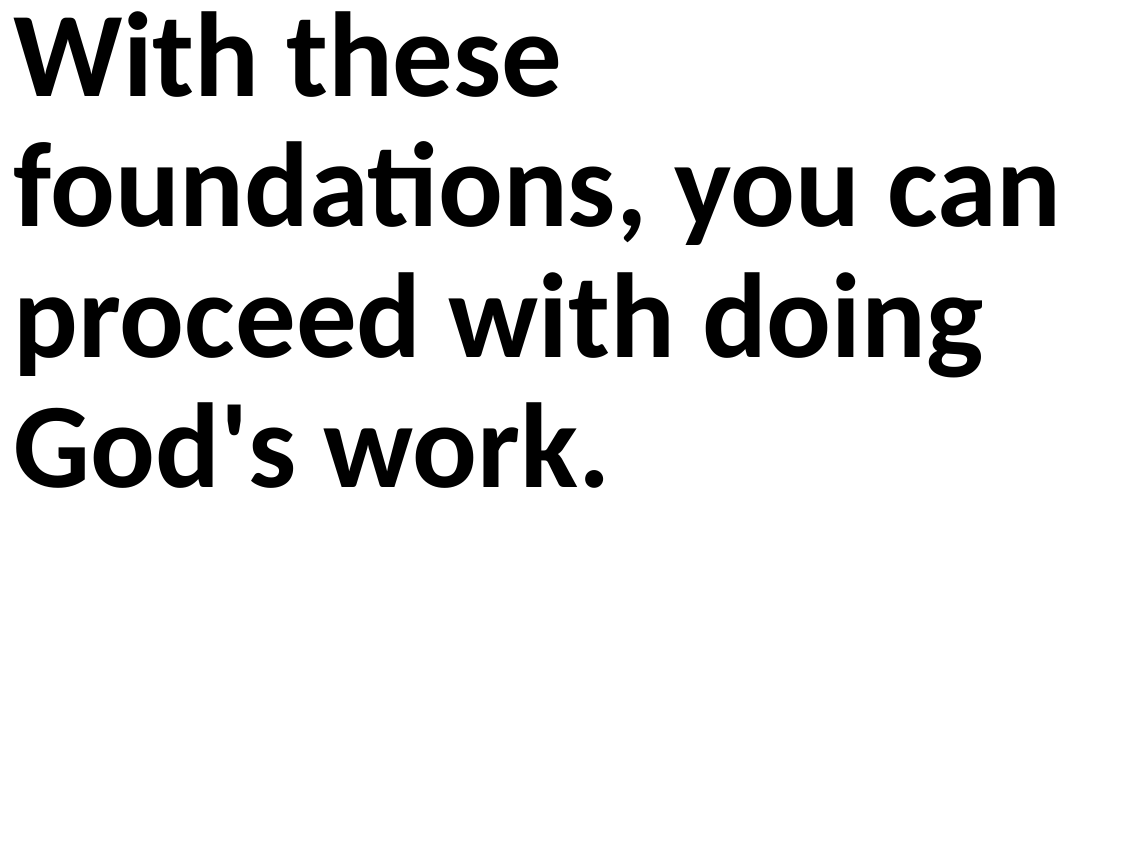

With these foundations, you can proceed with doing God's work.